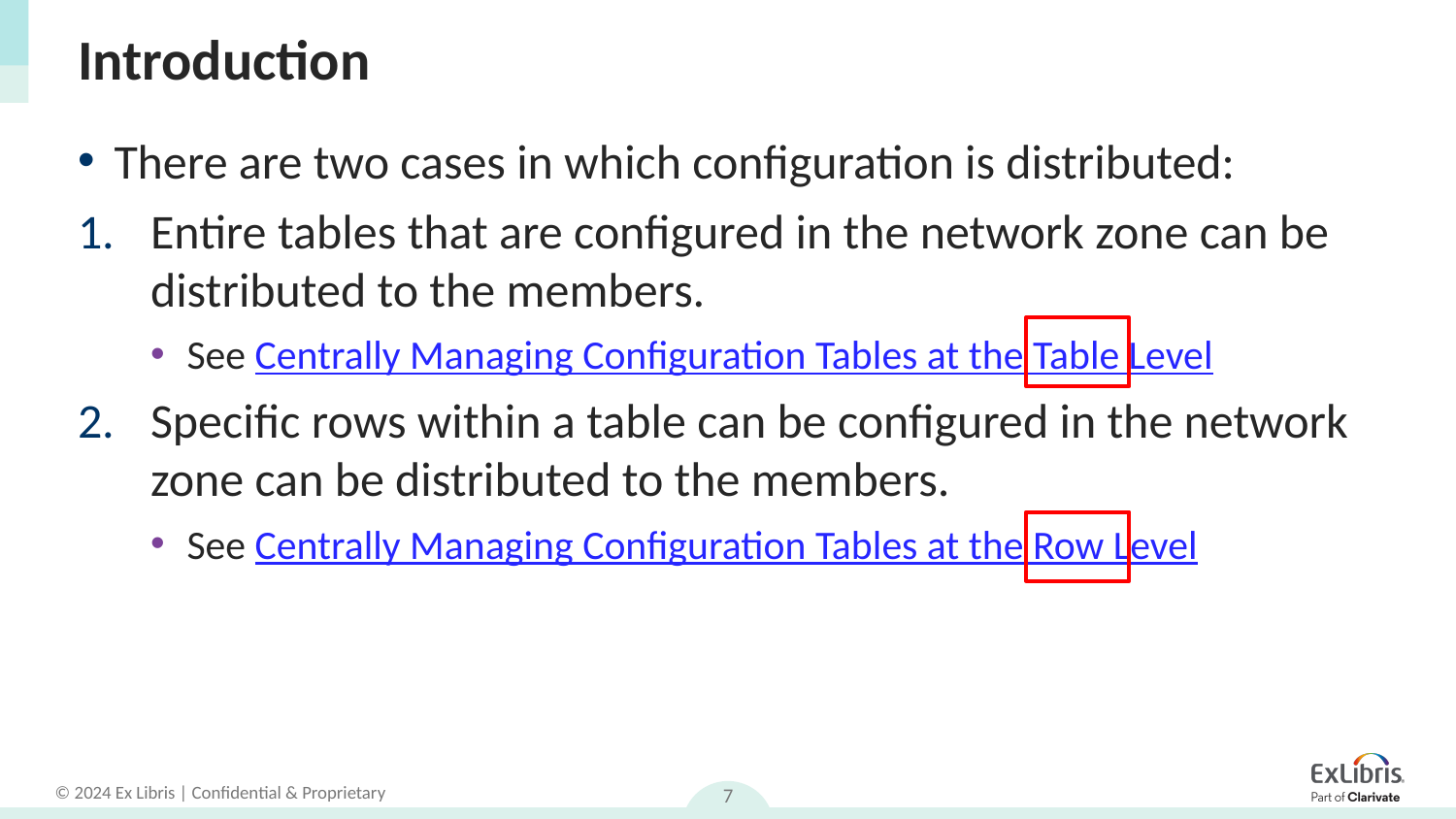

# Introduction
There are two cases in which configuration is distributed:
Entire tables that are configured in the network zone can be distributed to the members.
See Centrally Managing Configuration Tables at the Table Level
Specific rows within a table can be configured in the network zone can be distributed to the members.
See Centrally Managing Configuration Tables at the Row Level

7